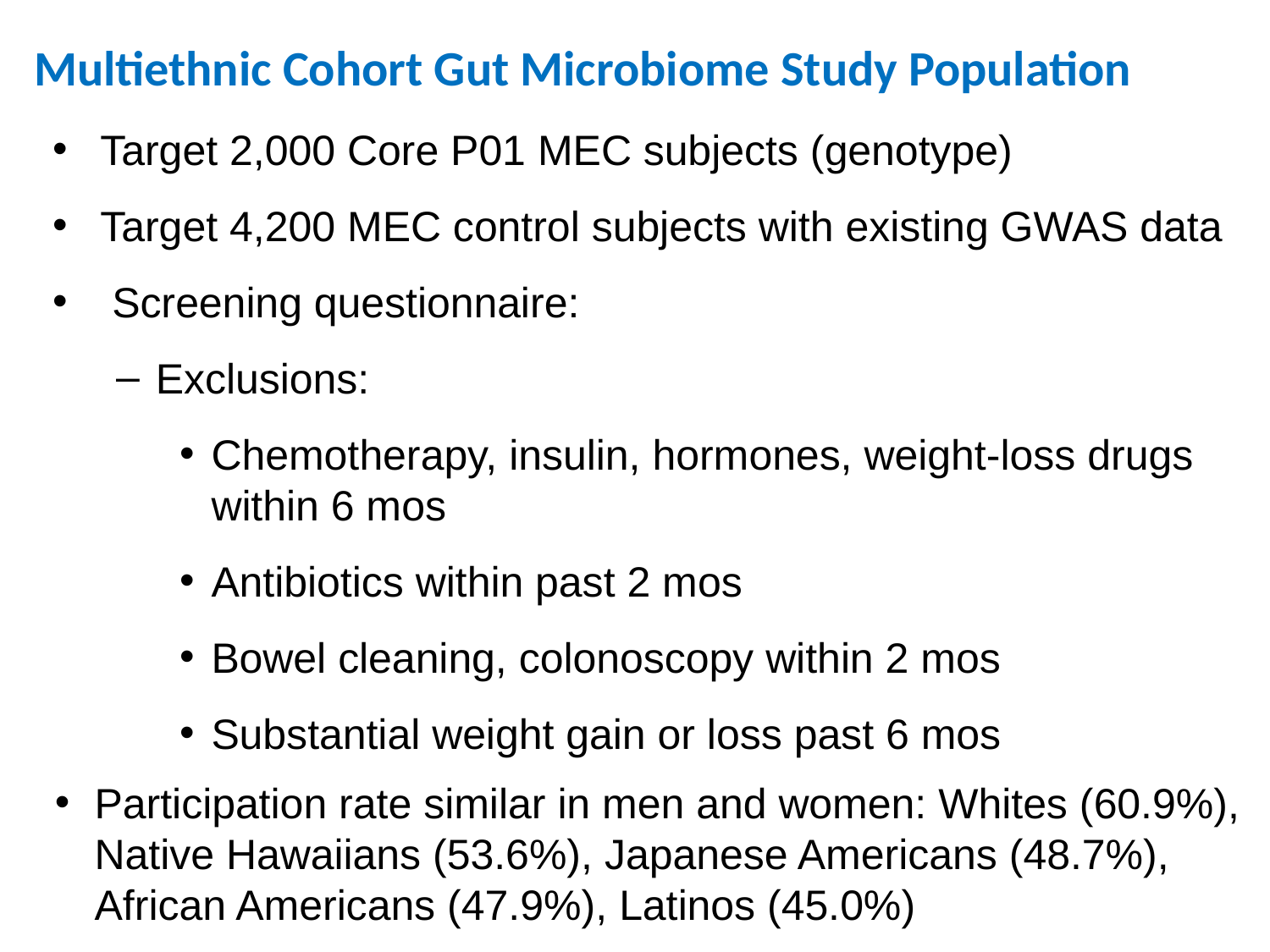

# Multiethnic Cohort Gut Microbiome Study Population
Target 2,000 Core P01 MEC subjects (genotype)
Target 4,200 MEC control subjects with existing GWAS data
 Screening questionnaire:
Exclusions:
Chemotherapy, insulin, hormones, weight-loss drugs within 6 mos
Antibiotics within past 2 mos
Bowel cleaning, colonoscopy within 2 mos
Substantial weight gain or loss past 6 mos
Participation rate similar in men and women: Whites (60.9%), Native Hawaiians (53.6%), Japanese Americans (48.7%), African Americans (47.9%), Latinos (45.0%)